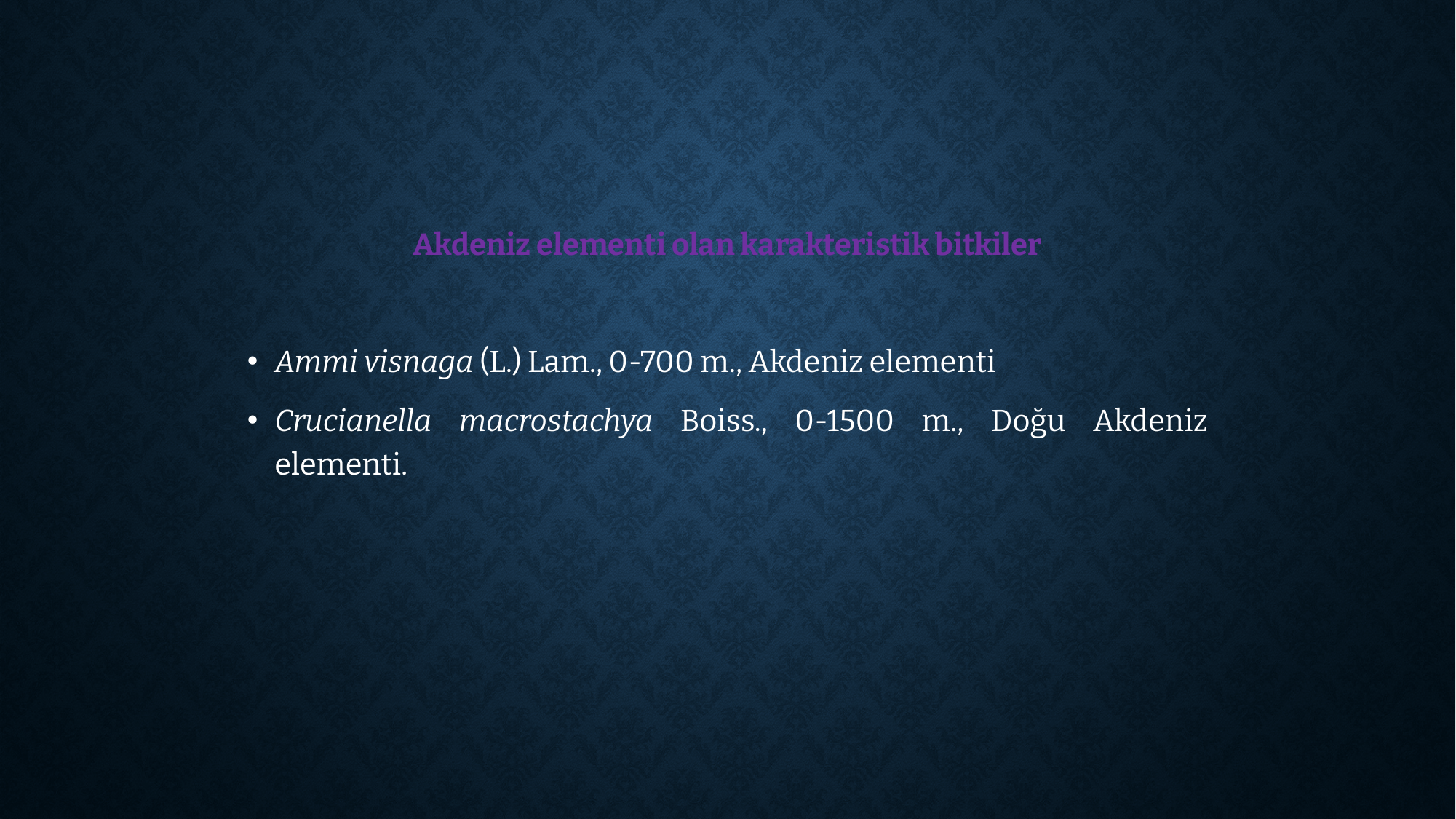

Akdeniz elementi olan karakteristik bitkiler

Ammi visnaga (L.) Lam., 0-700 m., Akdeniz elementi
Crucianella macrostachya Boiss., 0-1500 m., Doğu Akdeniz elementi.